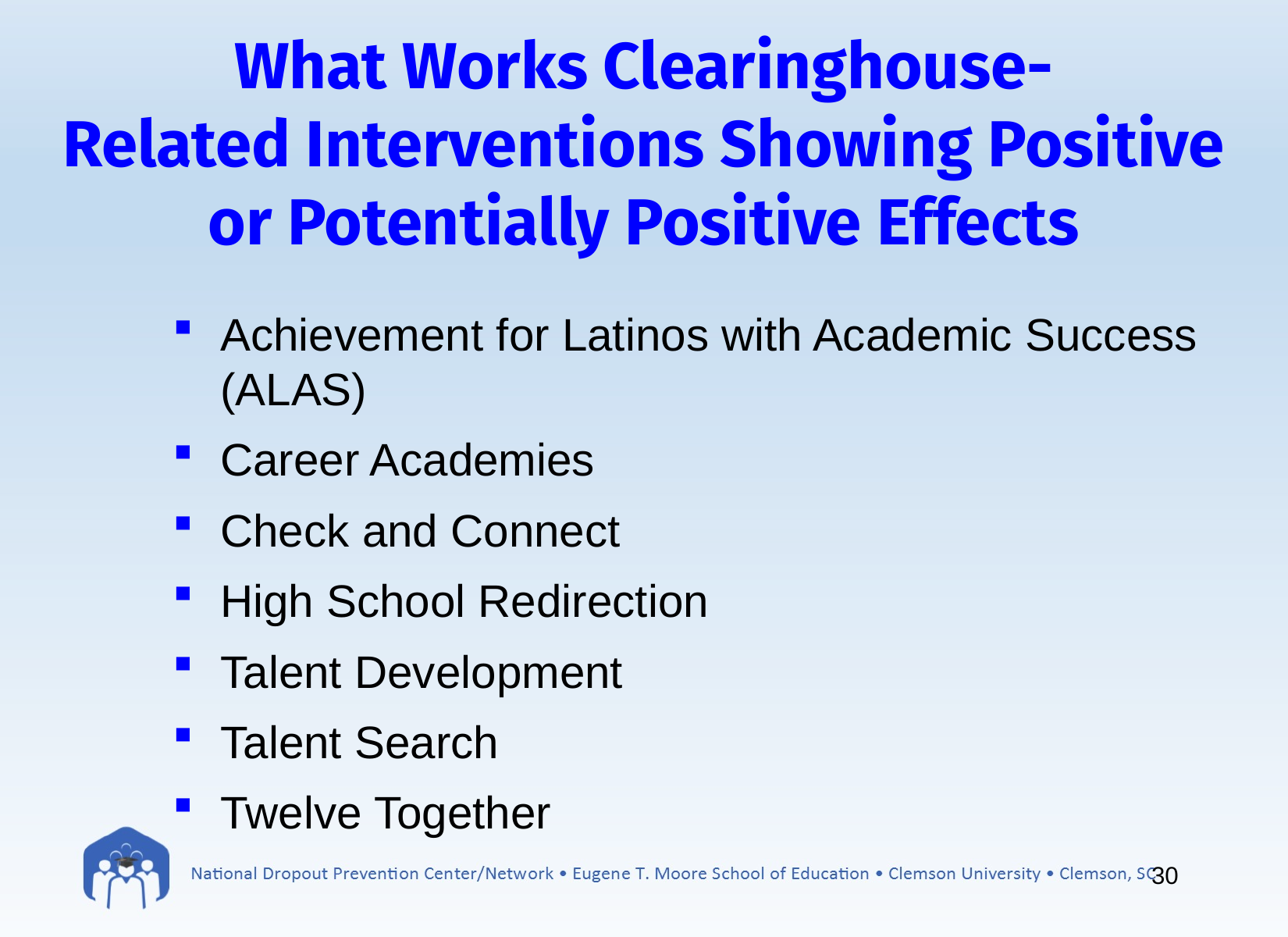

What Works Clearinghouse-
Related Interventions Showing Positive or Potentially Positive Effects

Achievement for Latinos with Academic Success (ALAS)
Career Academies
Check and Connect
High School Redirection
Talent Development
Talent Search
Twelve Together

30